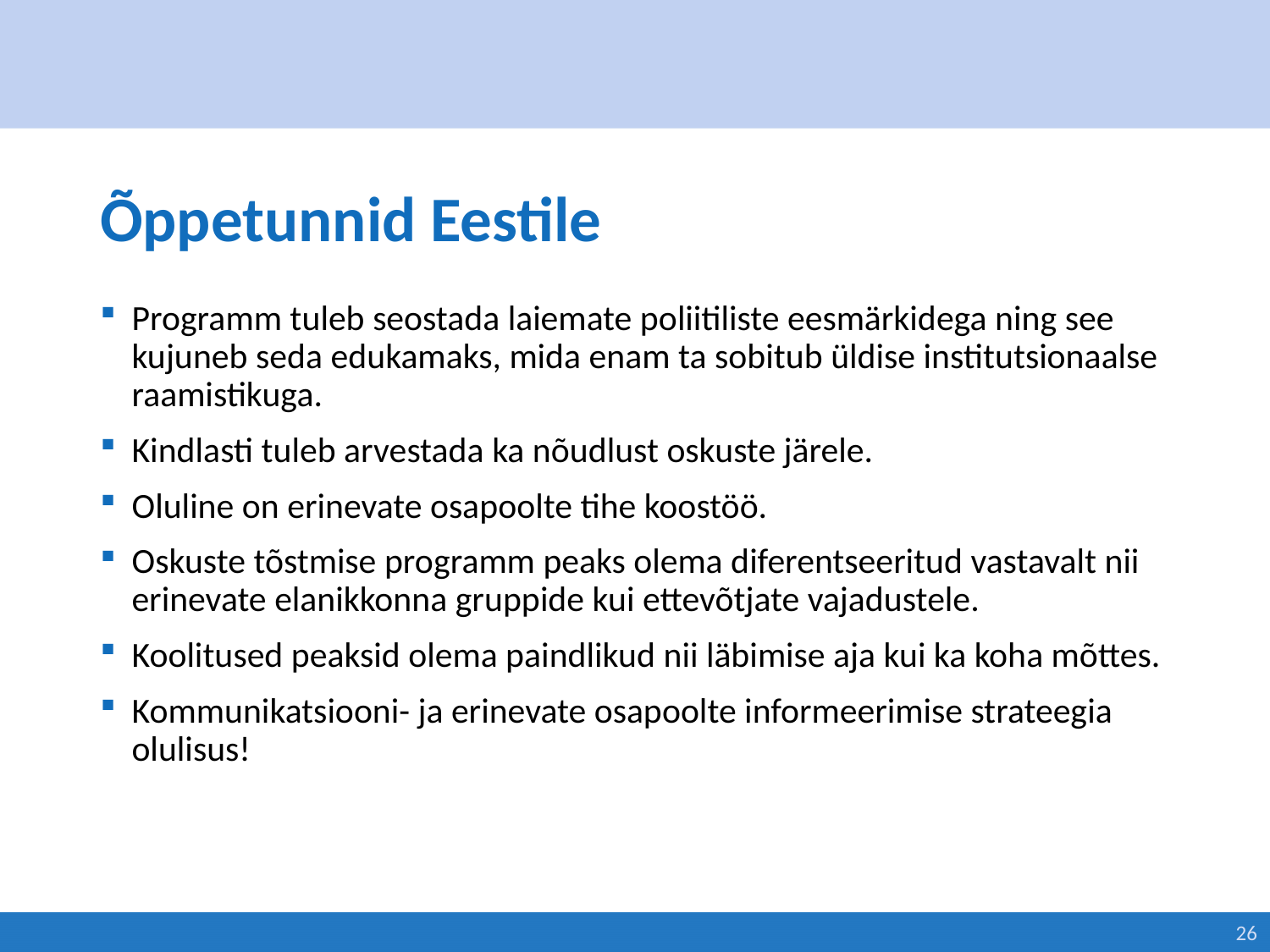

# Õppetunnid Eestile
Programm tuleb seostada laiemate poliitiliste eesmärkidega ning see kujuneb seda edukamaks, mida enam ta sobitub üldise institutsionaalse raamistikuga.
Kindlasti tuleb arvestada ka nõudlust oskuste järele.
Oluline on erinevate osapoolte tihe koostöö.
Oskuste tõstmise programm peaks olema diferentseeritud vastavalt nii erinevate elanikkonna gruppide kui ettevõtjate vajadustele.
Koolitused peaksid olema paindlikud nii läbimise aja kui ka koha mõttes.
Kommunikatsiooni- ja erinevate osapoolte informeerimise strateegia olulisus!
26